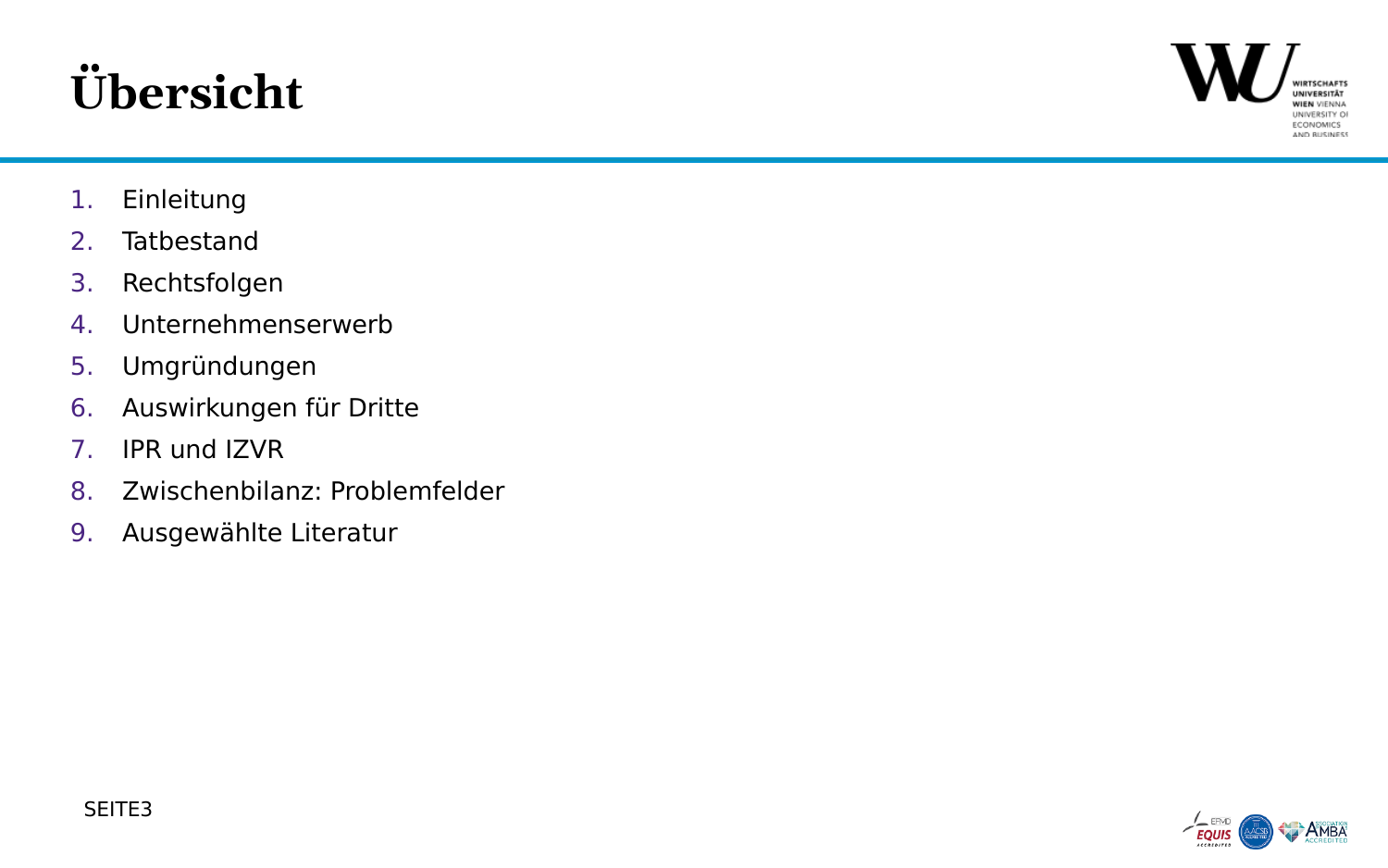

# Übersicht
Einleitung
Tatbestand
Rechtsfolgen
Unternehmenserwerb
Umgründungen
Auswirkungen für Dritte
IPR und IZVR
Zwischenbilanz: Problemfelder
Ausgewählte Literatur
3